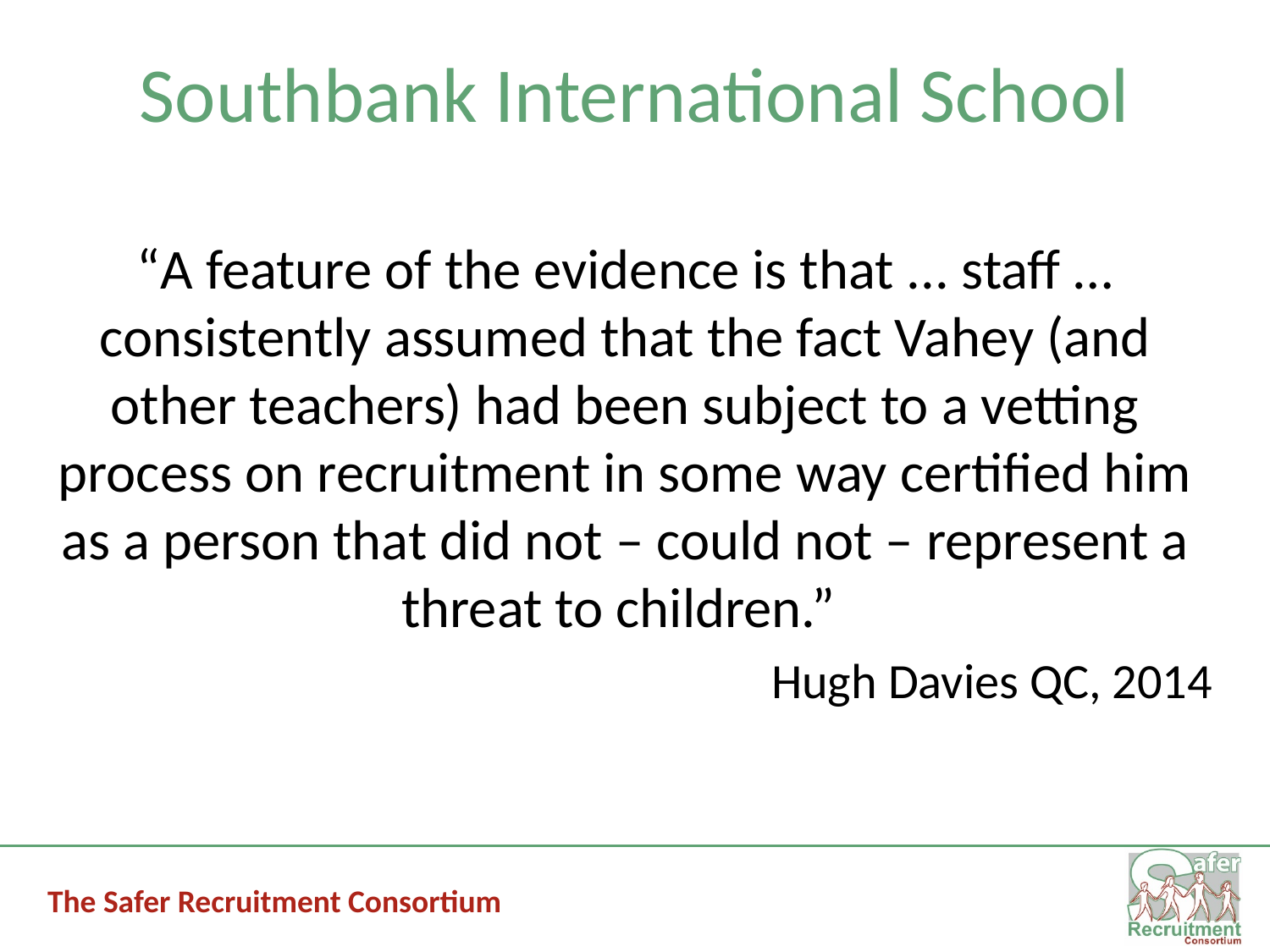

# Southbank International School

“A feature of the evidence is that ... staff … consistently assumed that the fact Vahey (and other teachers) had been subject to a vetting process on recruitment in some way certified him as a person that did not – could not – represent a threat to children.”
Hugh Davies QC, 2014